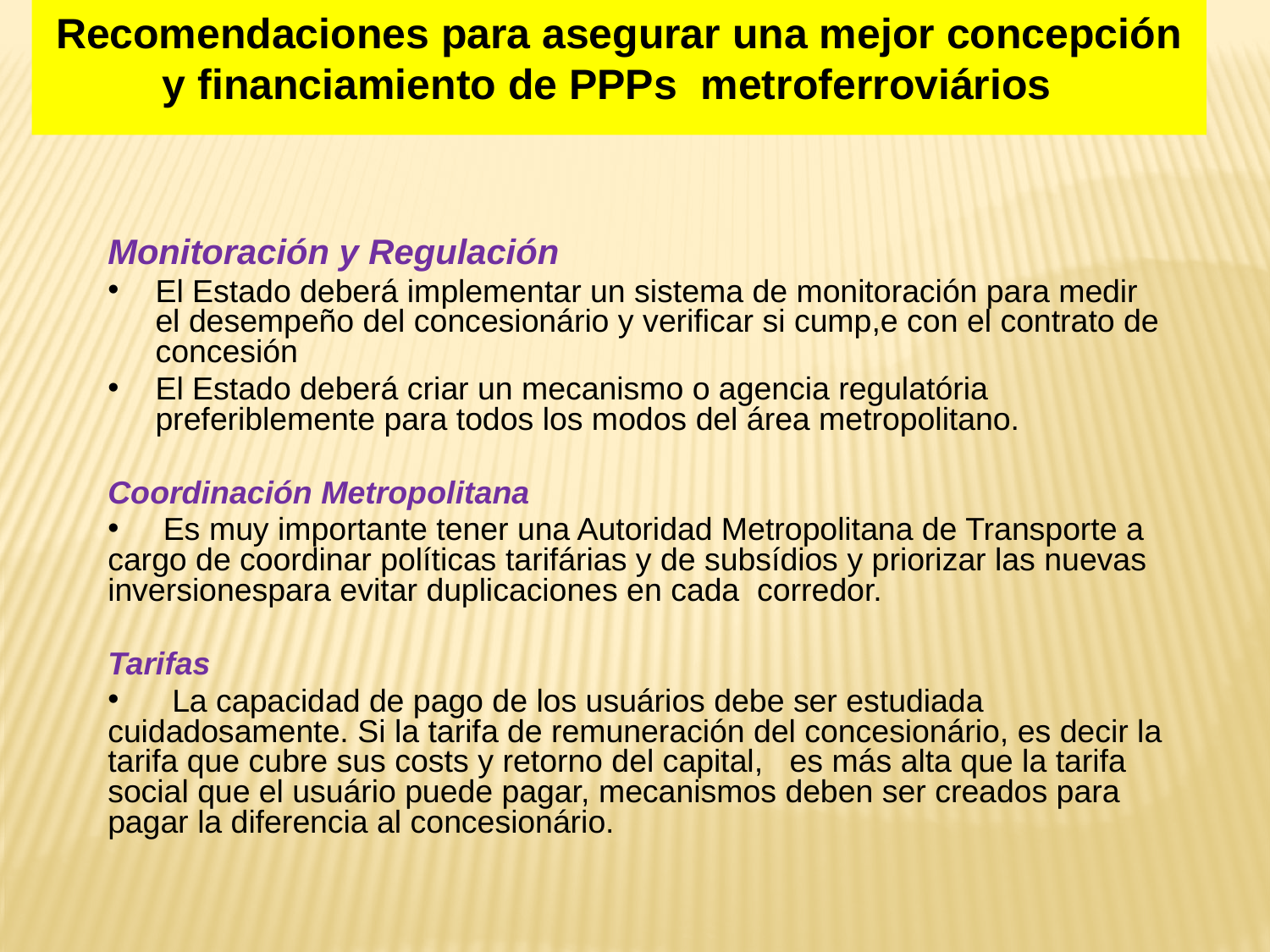

Recomendaciones para asegurar una mejor concepción y financiamiento de PPPs  metroferroviários

Monitoración y Regulación
El Estado deberá implementar un sistema de monitoración para medir el desempeño del concesionário y verificar si cump,e con el contrato de concesión
El Estado deberá criar un mecanismo o agencia regulatória preferiblemente para todos los modos del área metropolitano.

Coordinación Metropolitana
     Es muy importante tener una Autoridad Metropolitana de Transporte a cargo de coordinar políticas tarifárias y de subsídios y priorizar las nuevas inversionespara evitar duplicaciones en cada  corredor.

Tarifas
      La capacidad de pago de los usuários debe ser estudiada cuidadosamente. Si la tarifa de remuneración del concesionário, es decir la tarifa que cubre sus costs y retorno del capital,   es más alta que la tarifa social que el usuário puede pagar, mecanismos deben ser creados para pagar la diferencia al concesionário.